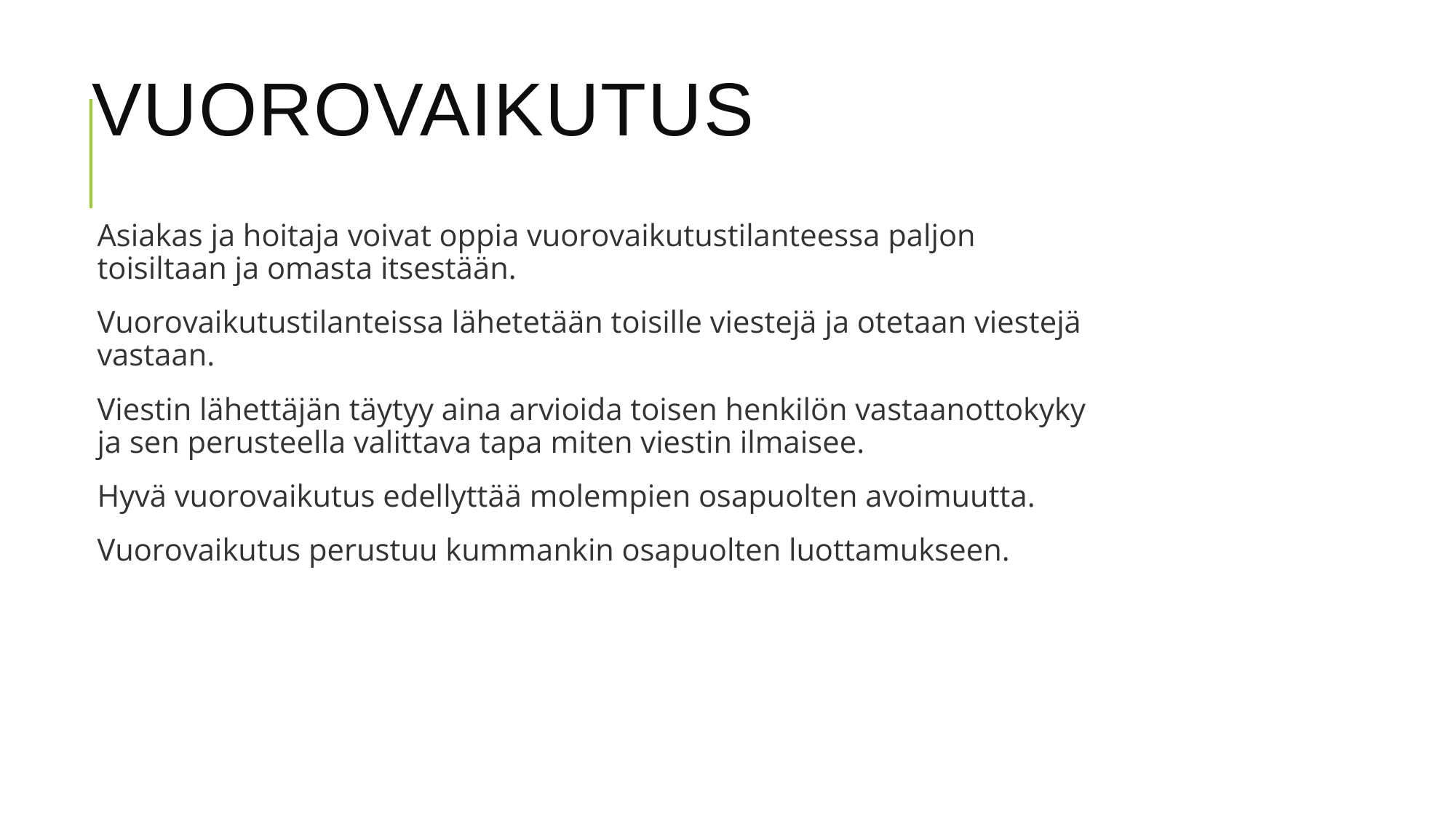

# Vuorovaikutus
Asiakas ja hoitaja voivat oppia vuorovaikutustilanteessa paljon toisiltaan ja omasta itsestään.
Vuorovaikutustilanteissa lähetetään toisille viestejä ja otetaan viestejä vastaan.
Viestin lähettäjän täytyy aina arvioida toisen henkilön vastaanottokyky ja sen perusteella valittava tapa miten viestin ilmaisee.
Hyvä vuorovaikutus edellyttää molempien osapuolten avoimuutta.
Vuorovaikutus perustuu kummankin osapuolten luottamukseen.